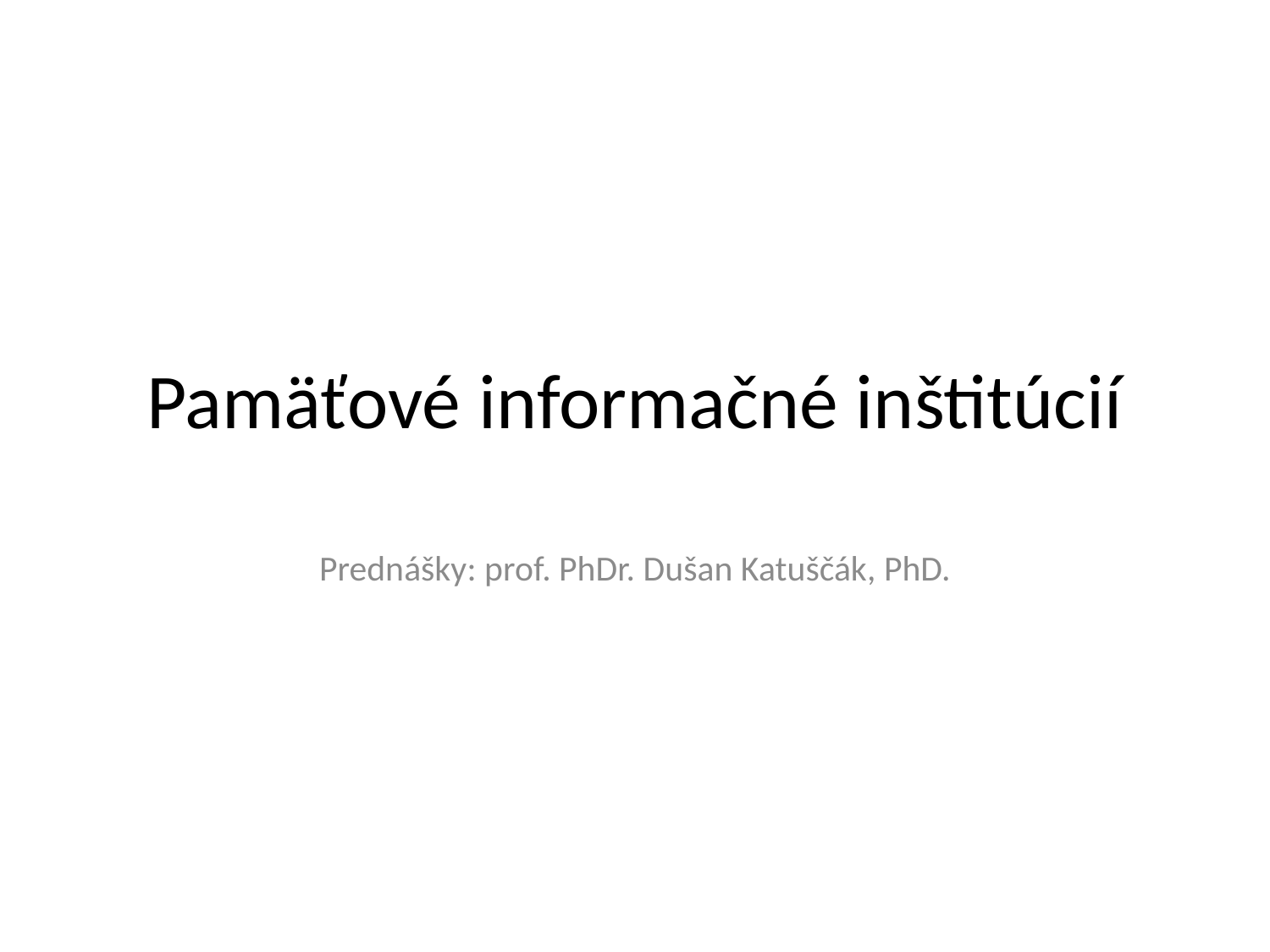

# Pamäťové informačné inštitúcií
Prednášky: prof. PhDr. Dušan Katuščák, PhD.